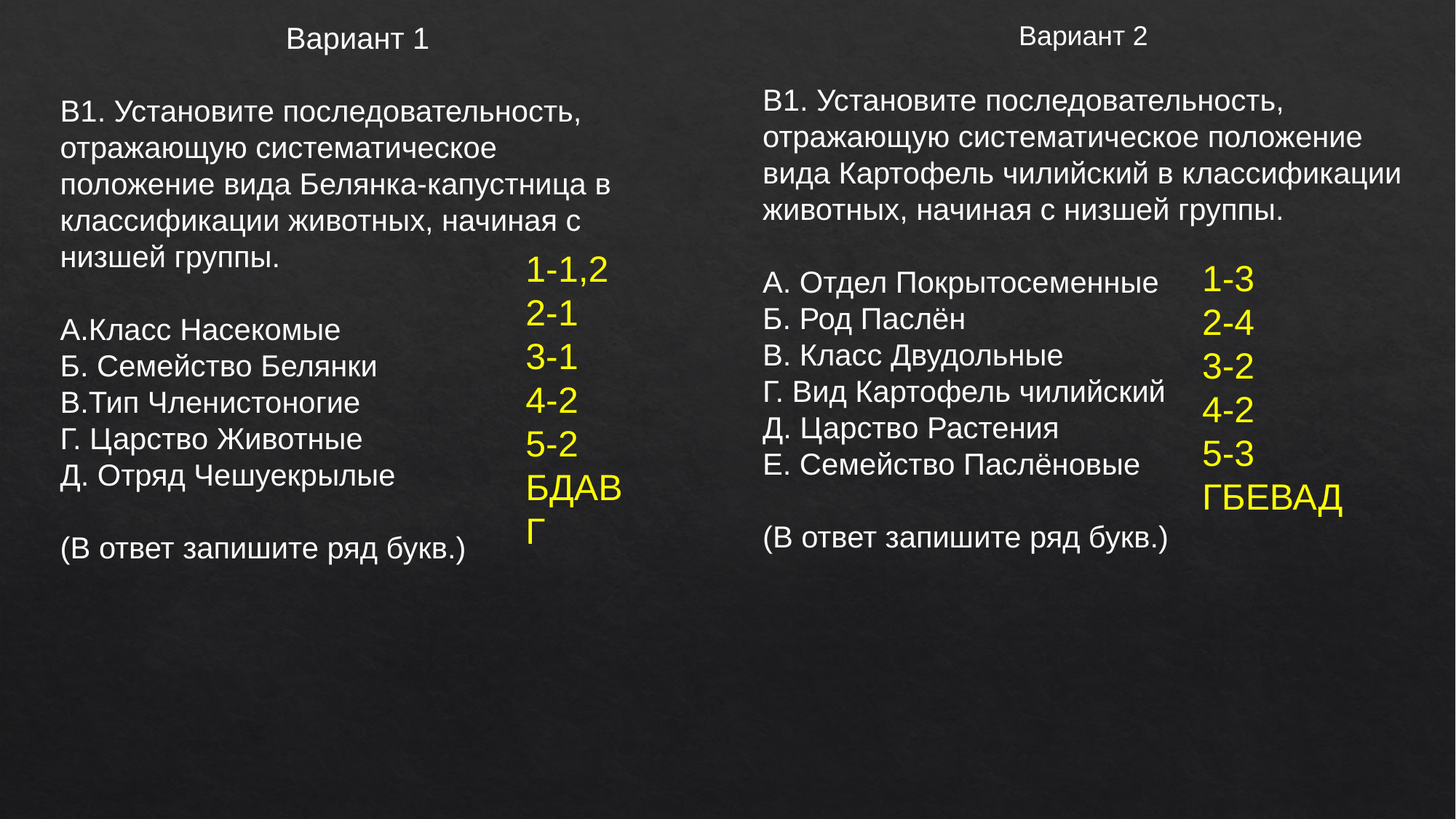

Вариант 1

В1. Установите последовательность, отражающую систематическое положение вида Белянка-капустница в классификации животных, начиная с низшей группы.

A.Класс Насекомые
Б. Семейство Белянки
B.Тип Членистоногие
Г. Царство Животные
Д. Отряд Чешуекрылые

(В ответ запишите ряд букв.)
Вариант 2
В1. Установите последовательность, отражающую систематическое положение вида Картофель чилийский в классификации животных, начиная с низшей группы.

А. Отдел Покрытосеменные
Б. Род Паслён
В. Класс Двудольные
Г. Вид Картофель чилийский
Д. Царство Растения
Е. Семейство Паслёновые

(В ответ запишите ряд букв.)
1-1,2
2-1
3-1
4-2
5-2
БДАВГ
1-3
2-4
3-2
4-2
5-3
ГБЕВАД